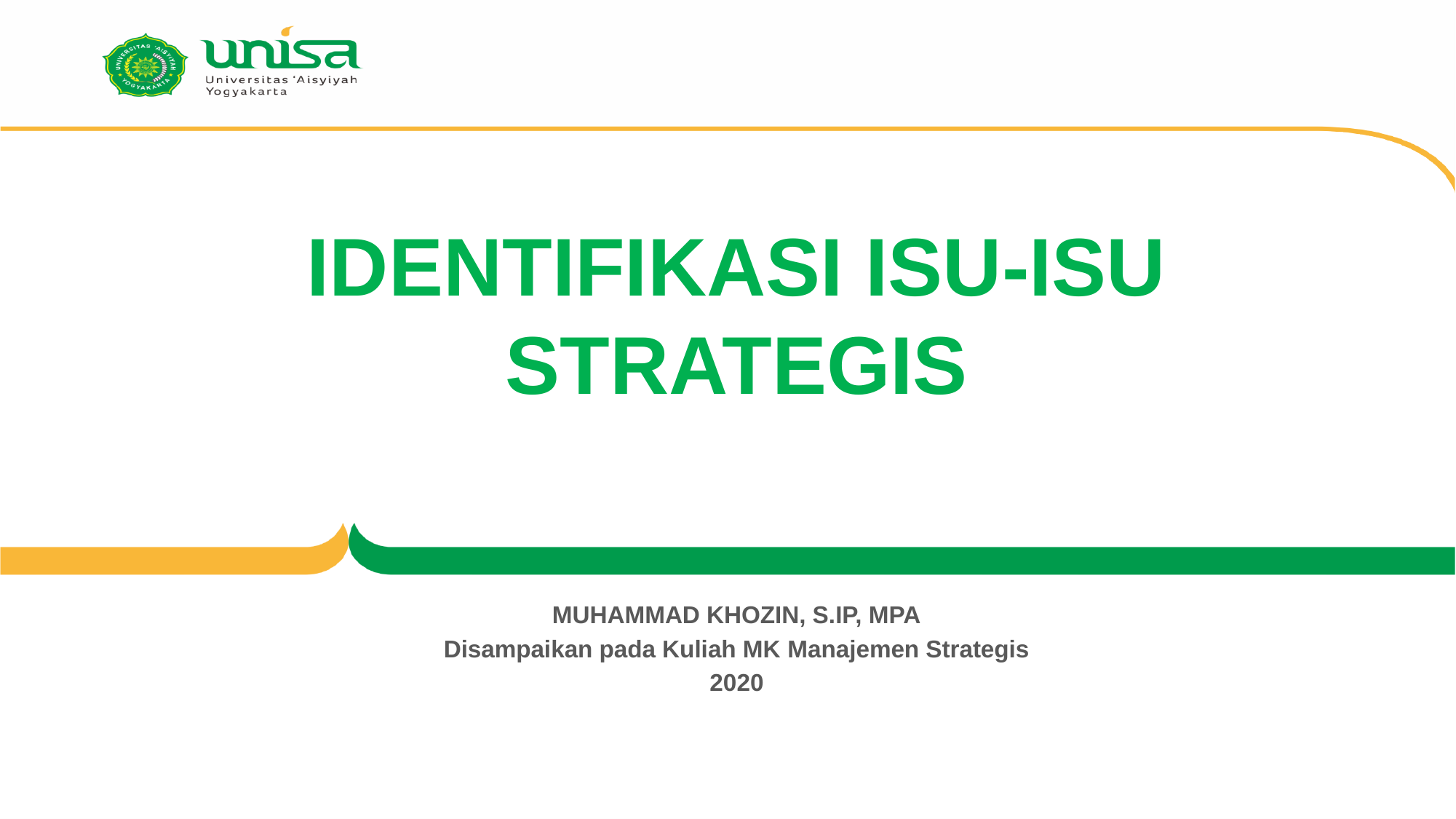

# IDENTIFIKASI ISU-ISU STRATEGIS
MUHAMMAD KHOZIN, S.IP, MPA
Disampaikan pada Kuliah MK Manajemen Strategis
2020